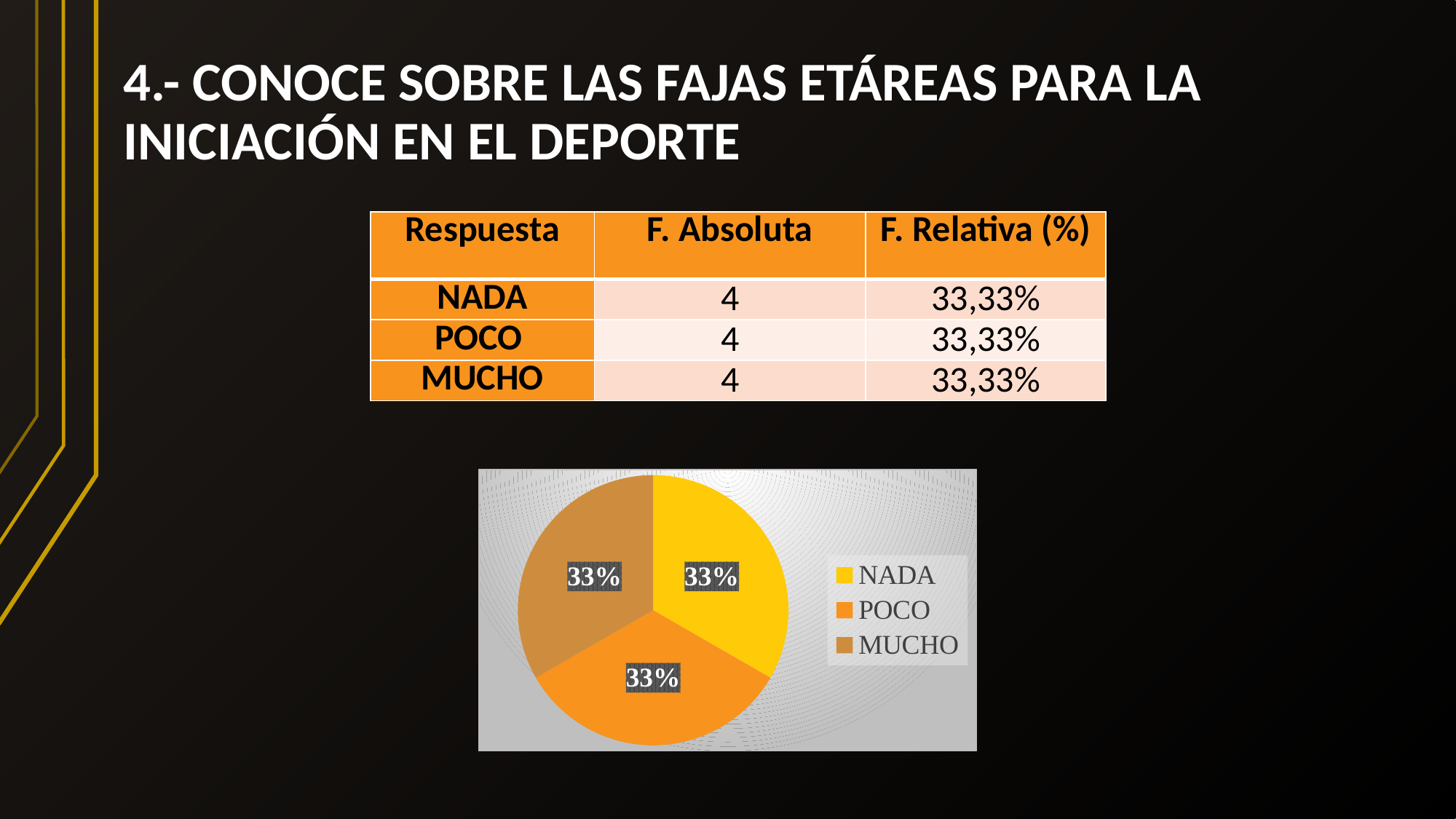

# 4.- CONOCE SOBRE LAS FAJAS ETÁREAS PARA LA INICIACIÓN EN EL DEPORTE
| Respuesta | F. Absoluta | F. Relativa (%) |
| --- | --- | --- |
| NADA | 4 | 33,33% |
| POCO | 4 | 33,33% |
| MUCHO | 4 | 33,33% |

### Chart

| Category |  |
|---|---|
| NADA | 0.3333333333333333 |
| POCO  | 0.3333333333333333 |
| MUCHO | 0.3333333333333333 |